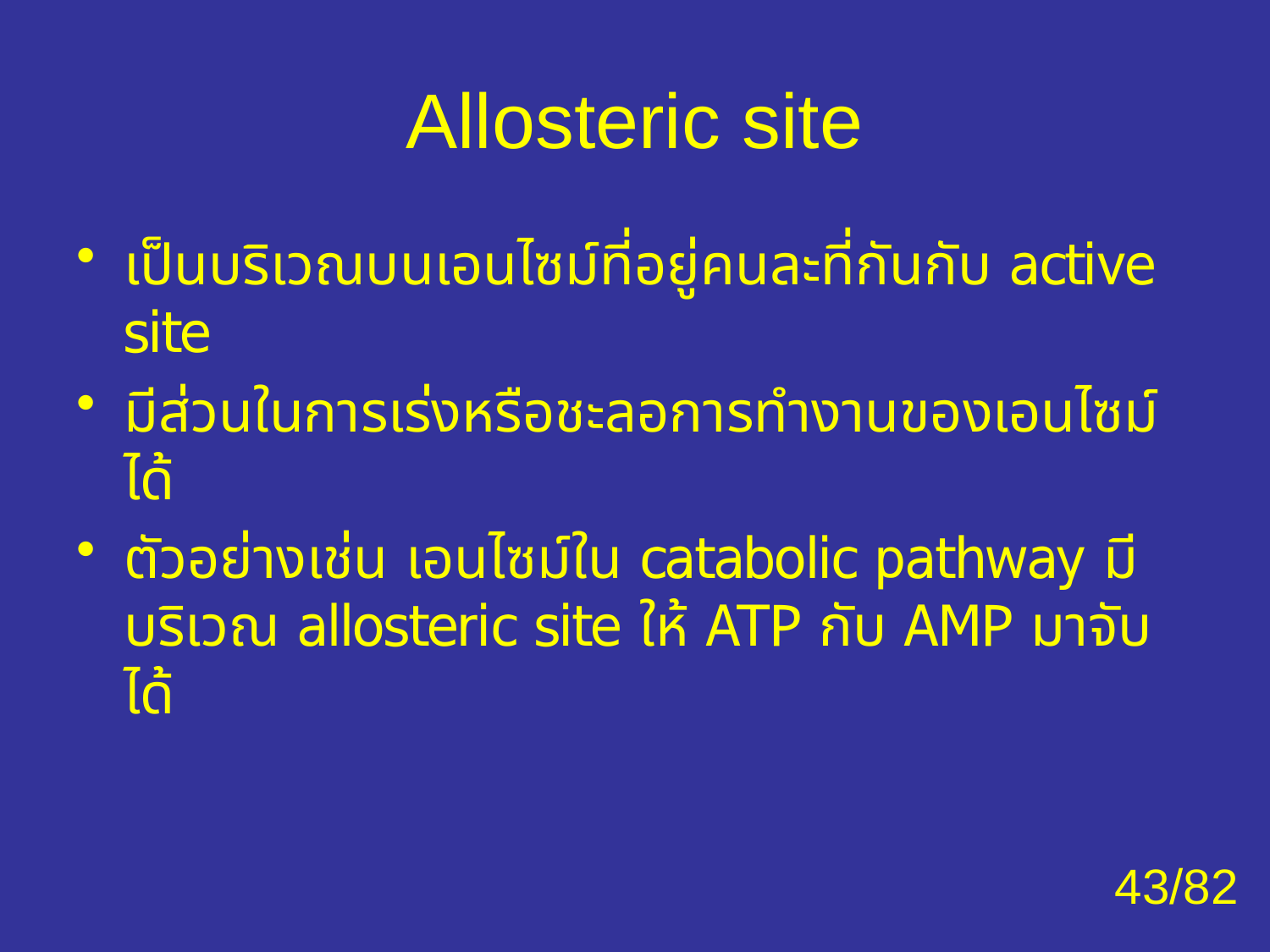

# Allosteric site
เป็นบริเวณบนเอนไซม์ที่อยู่คนละที่กันกับ active site
มีส่วนในการเร่งหรือชะลอการทำงานของเอนไซม์ได้
ตัวอย่างเช่น เอนไซม์ใน catabolic pathway มีบริเวณ allosteric site ให้ ATP กับ AMP มาจับได้
43/82